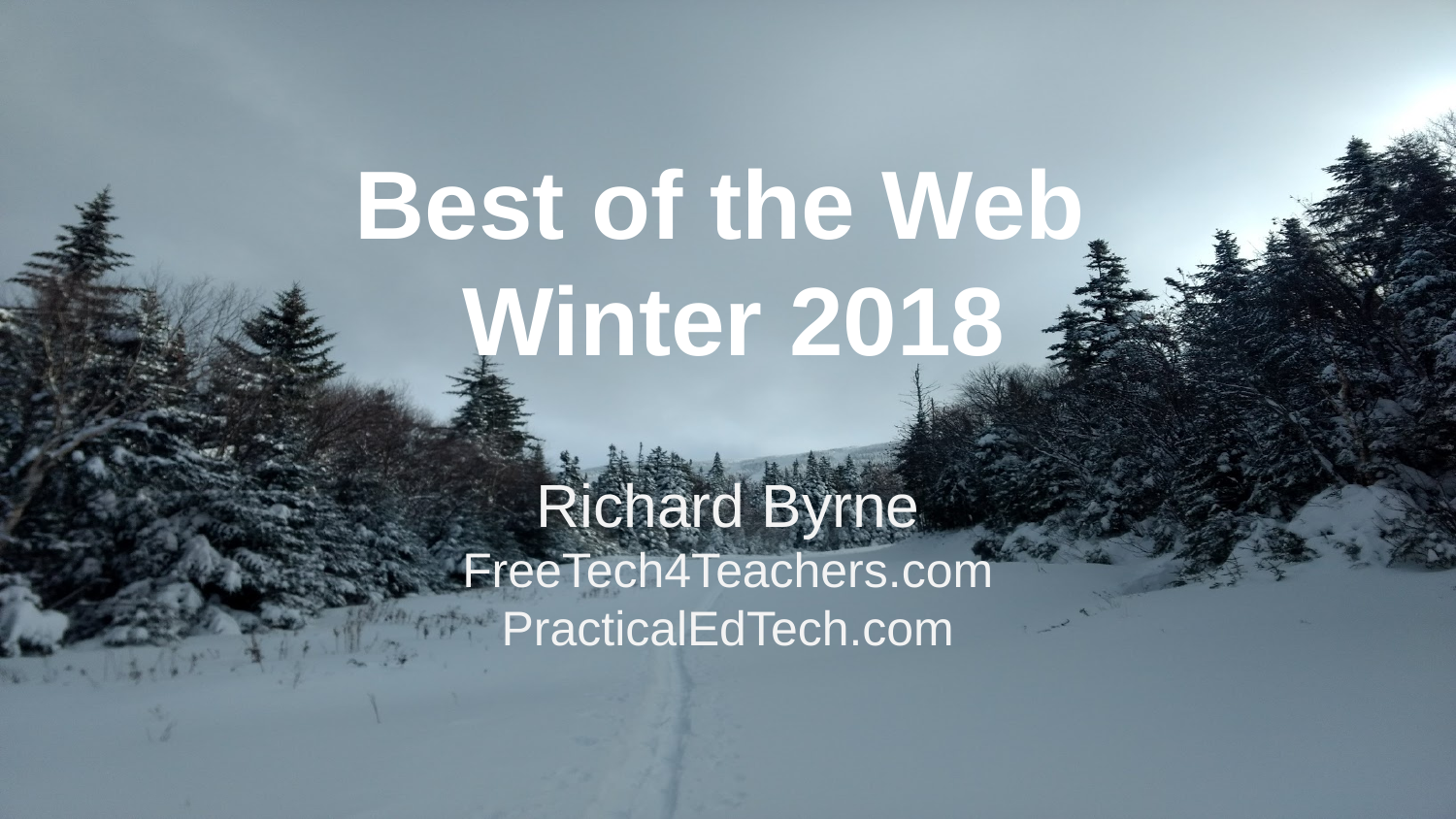

# Best of the Web
Winter 2018
Richard Byrne
FreeTech4Teachers.com
PracticalEdTech.com